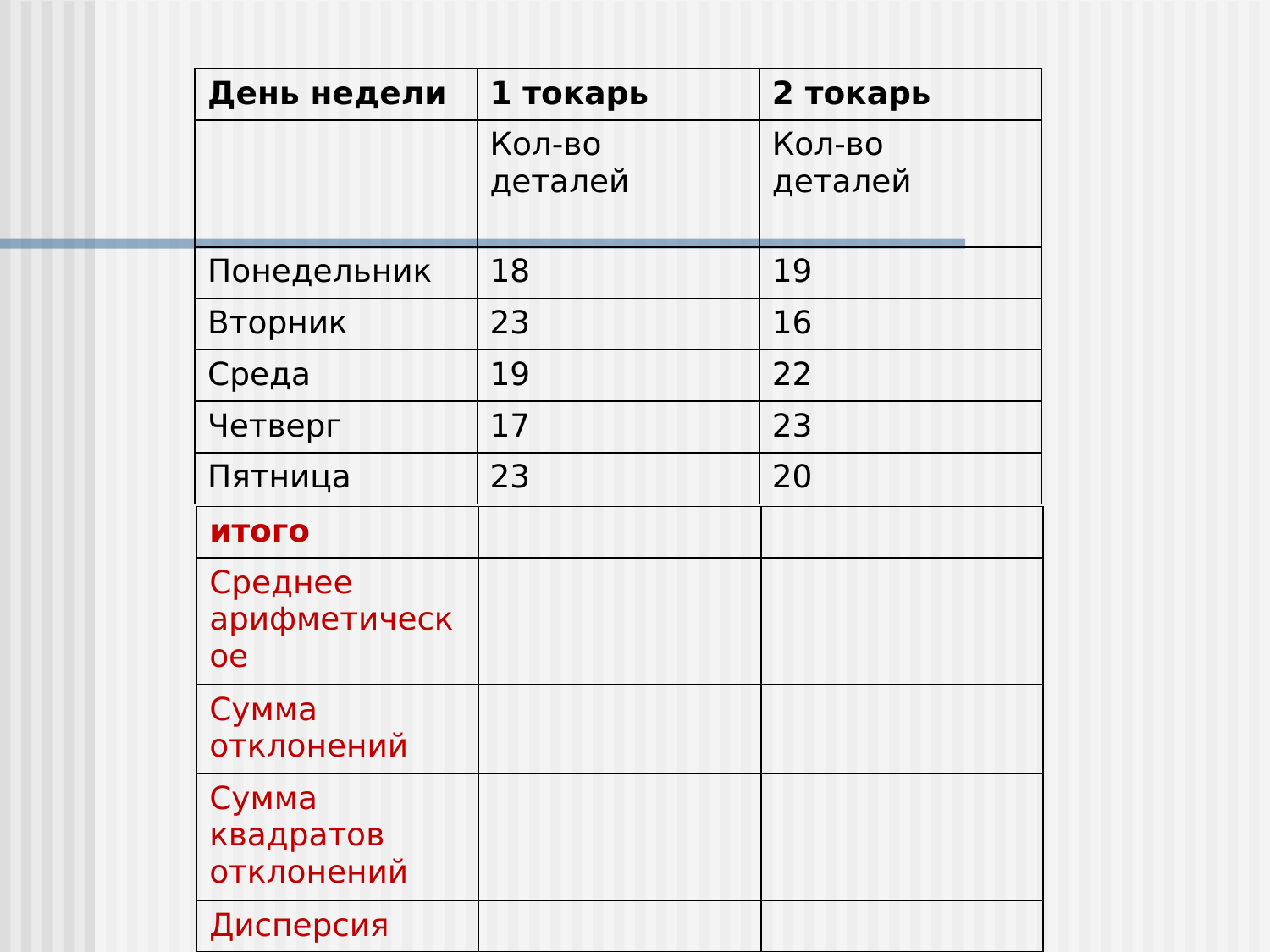

| День недели | 1 токарь | 2 токарь |
| --- | --- | --- |
|  | Кол-во деталей | Кол-во деталей |
| Понедельник | 18 | 19 |
| Вторник | 23 | 16 |
| Среда | 19 | 22 |
| Четверг | 17 | 23 |
| Пятница | 23 | 20 |
| итого |  |  |
| --- | --- | --- |
| Среднее арифметическое |  |  |
| Сумма отклонений |  |  |
| Сумма квадратов отклонений |  |  |
| Дисперсия |  |  |